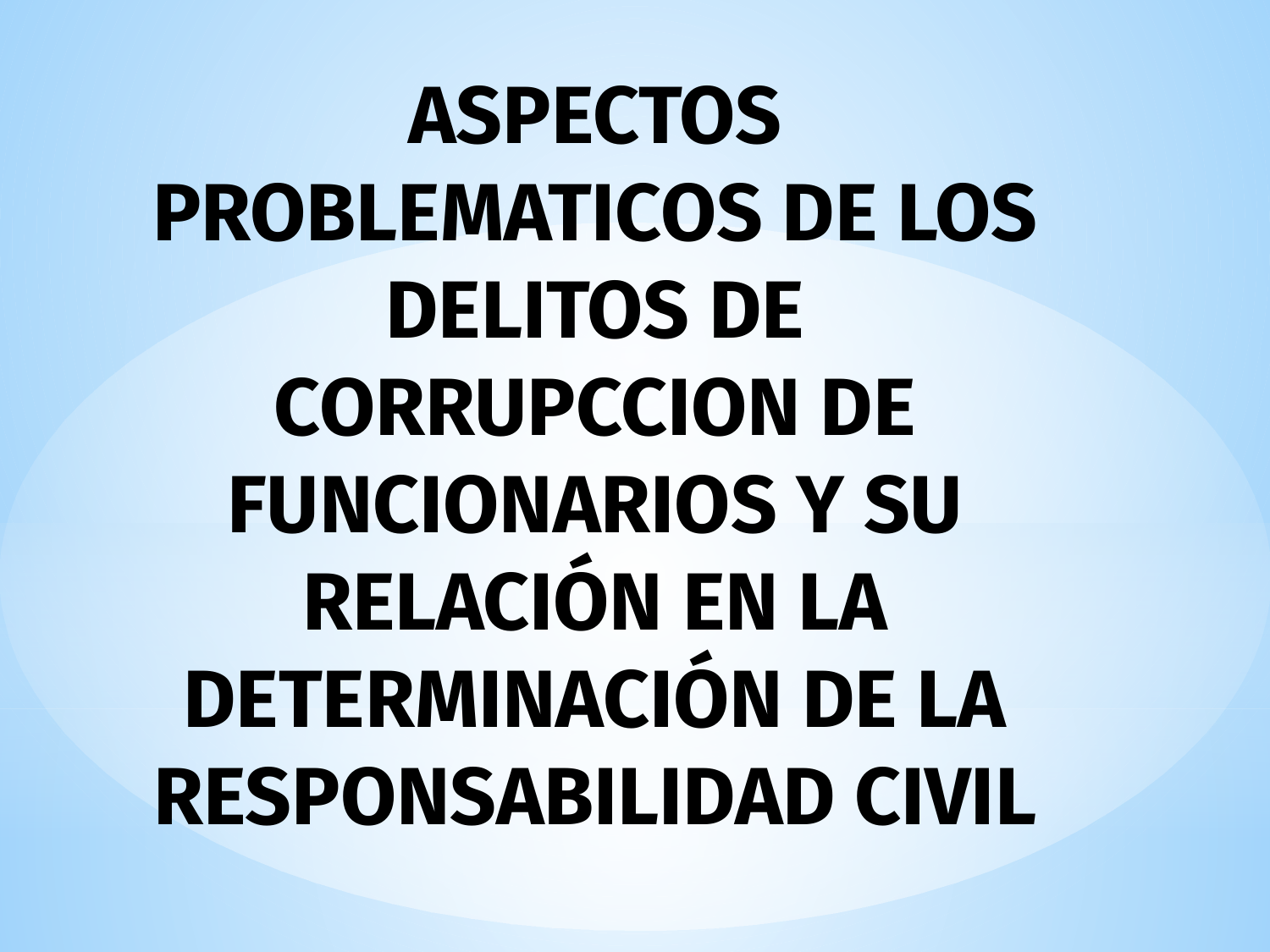

# ASPECTOS PROBLEMATICOS DE LOS DELITOS DE CORRUPCCION DE FUNCIONARIOS Y SU RELACIÓN EN LA DETERMINACIÓN DE LA RESPONSABILIDAD CIVIL